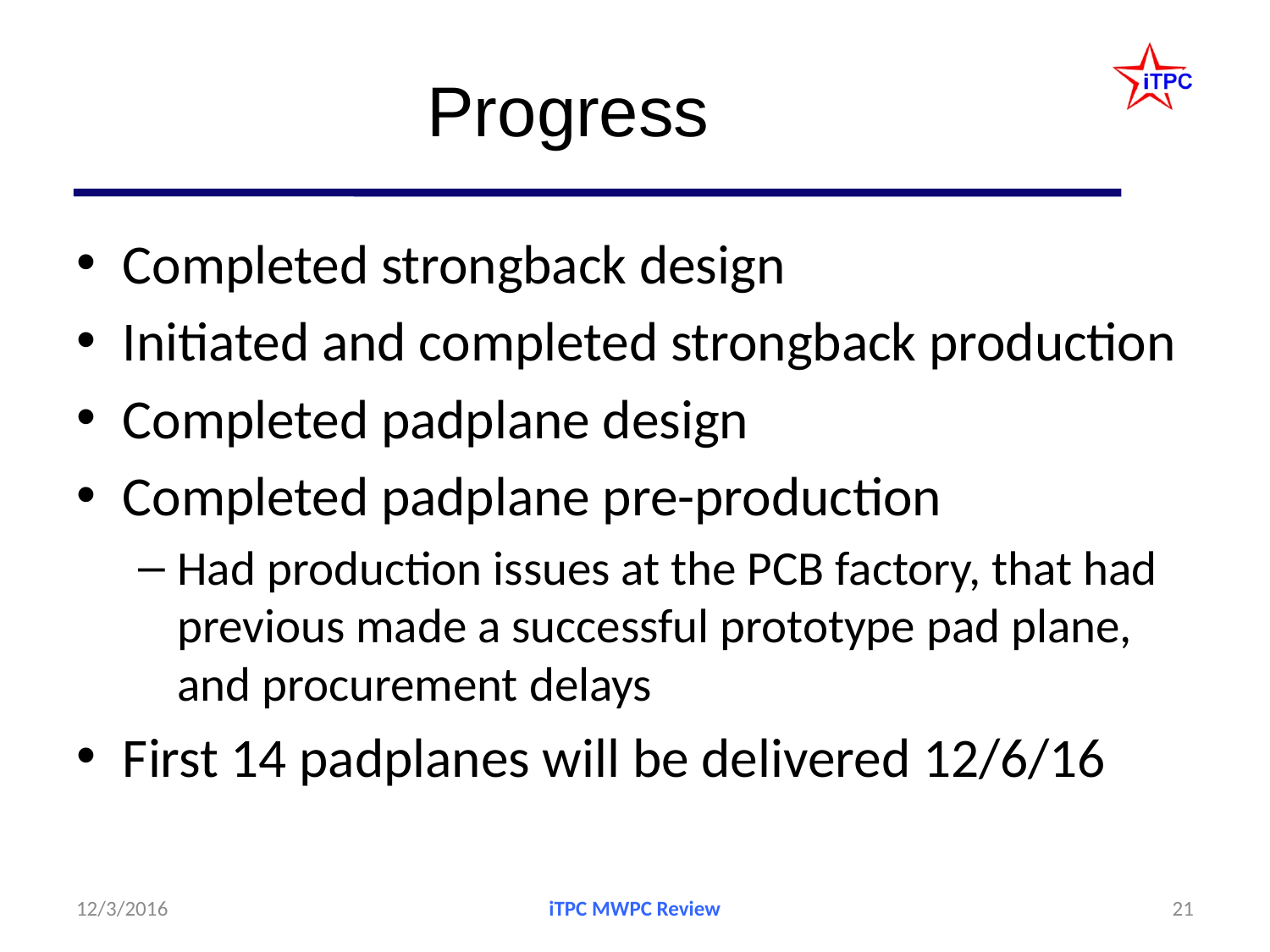

# Progress
Completed strongback design
Initiated and completed strongback production
Completed padplane design
Completed padplane pre-production
Had production issues at the PCB factory, that had previous made a successful prototype pad plane, and procurement delays
First 14 padplanes will be delivered 12/6/16

12/3/2016
iTPC MWPC Review
21